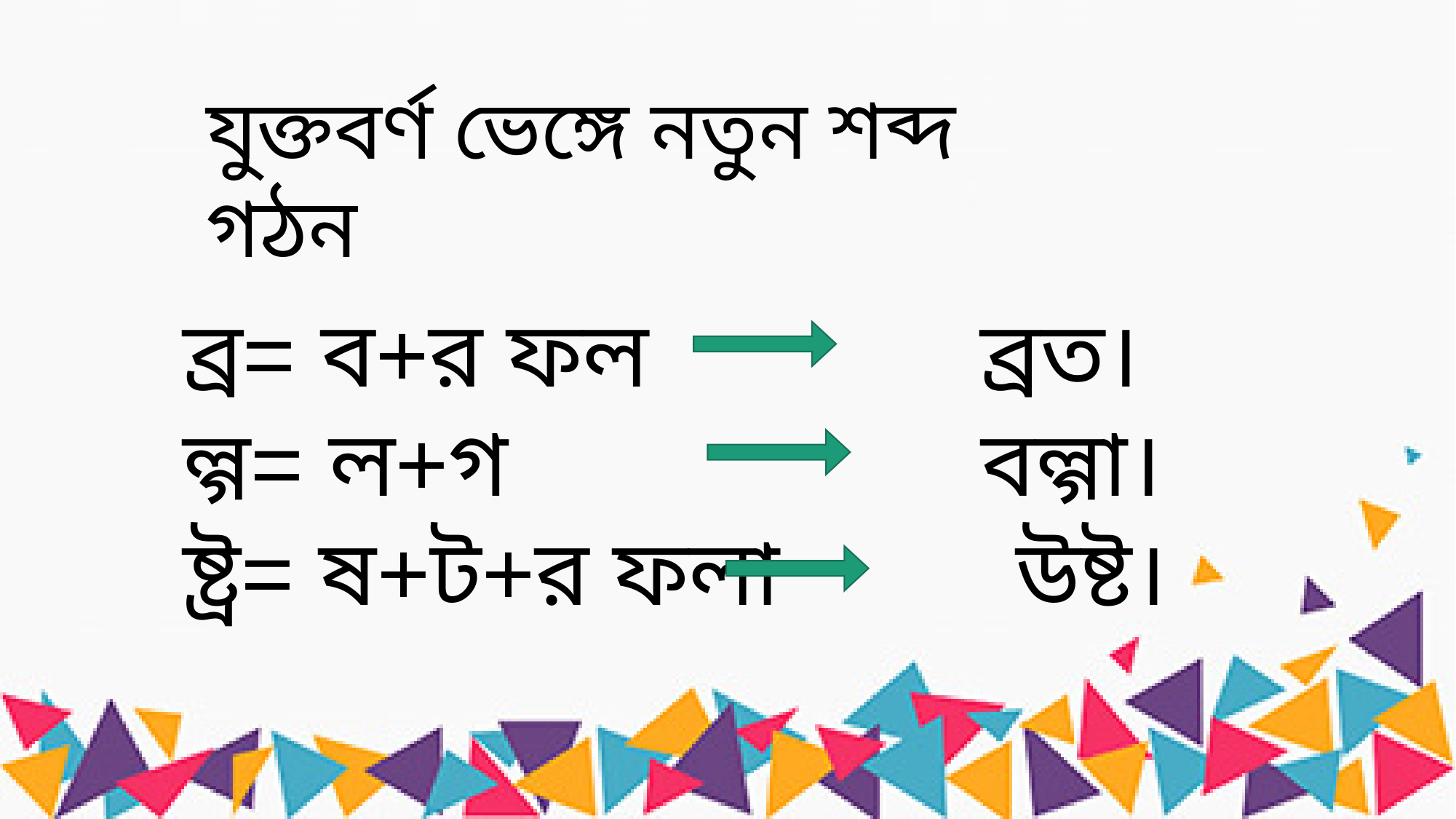

যুক্তবর্ণ ভেঙ্গে নতুন শব্দ গঠন

ব্র= ব+র ফল              ব্রত।
ল্গ= ল+গ                    বল্গা।
ষ্ট্র= ষ+ট+র ফলা          উষ্ট।